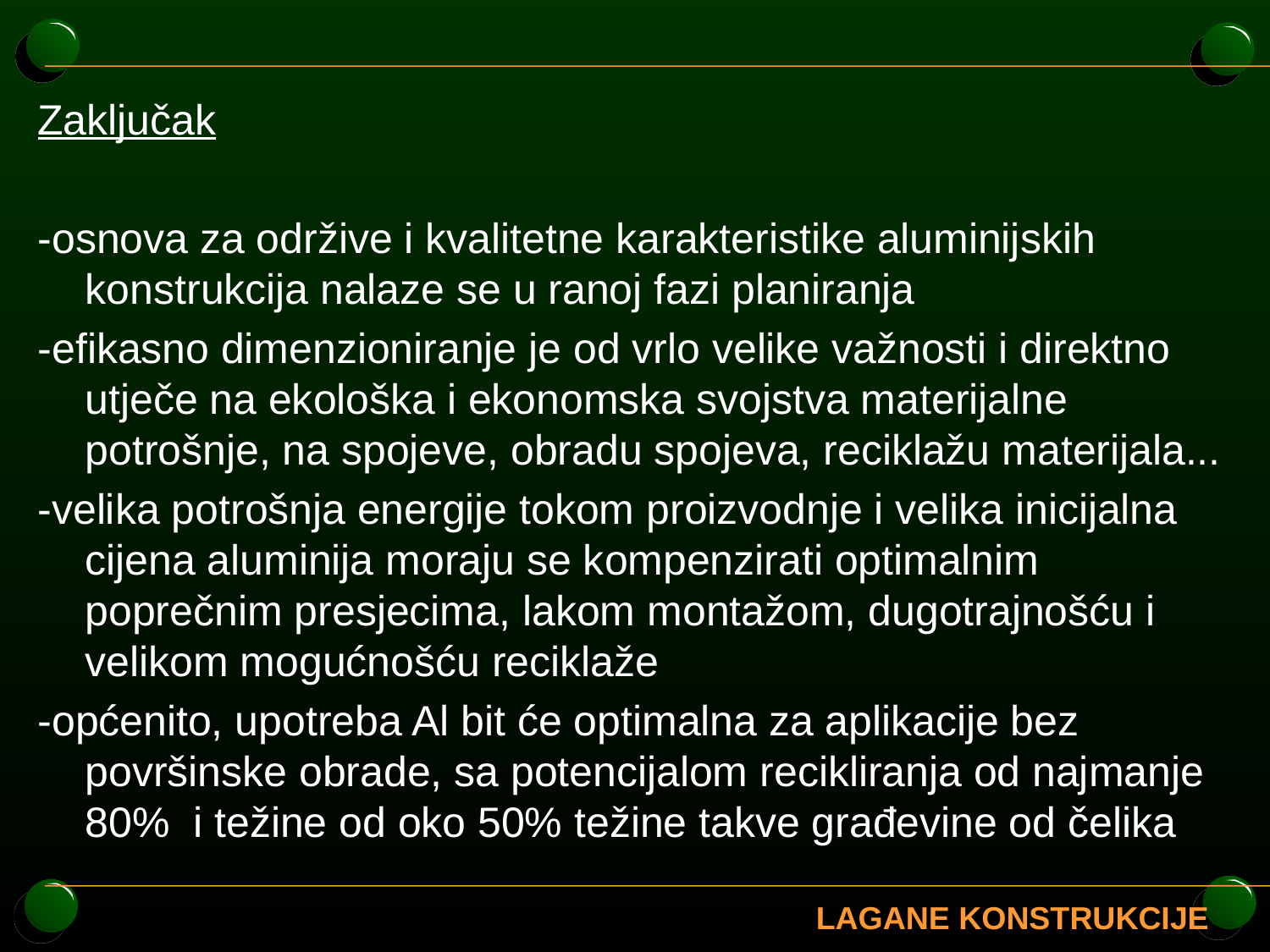

Zaključak

-osnova za održive i kvalitetne karakteristike aluminijskih konstrukcija nalaze se u ranoj fazi planiranja
-efikasno dimenzioniranje je od vrlo velike važnosti i direktno utječe na ekološka i ekonomska svojstva materijalne potrošnje, na spojeve, obradu spojeva, reciklažu materijala...
-velika potrošnja energije tokom proizvodnje i velika inicijalna cijena aluminija moraju se kompenzirati optimalnim poprečnim presjecima, lakom montažom, dugotrajnošću i velikom mogućnošću reciklaže
-općenito, upotreba Al bit će optimalna za aplikacije bez površinske obrade, sa potencijalom recikliranja od najmanje 80%  i težine od oko 50% težine takve građevine od čelika